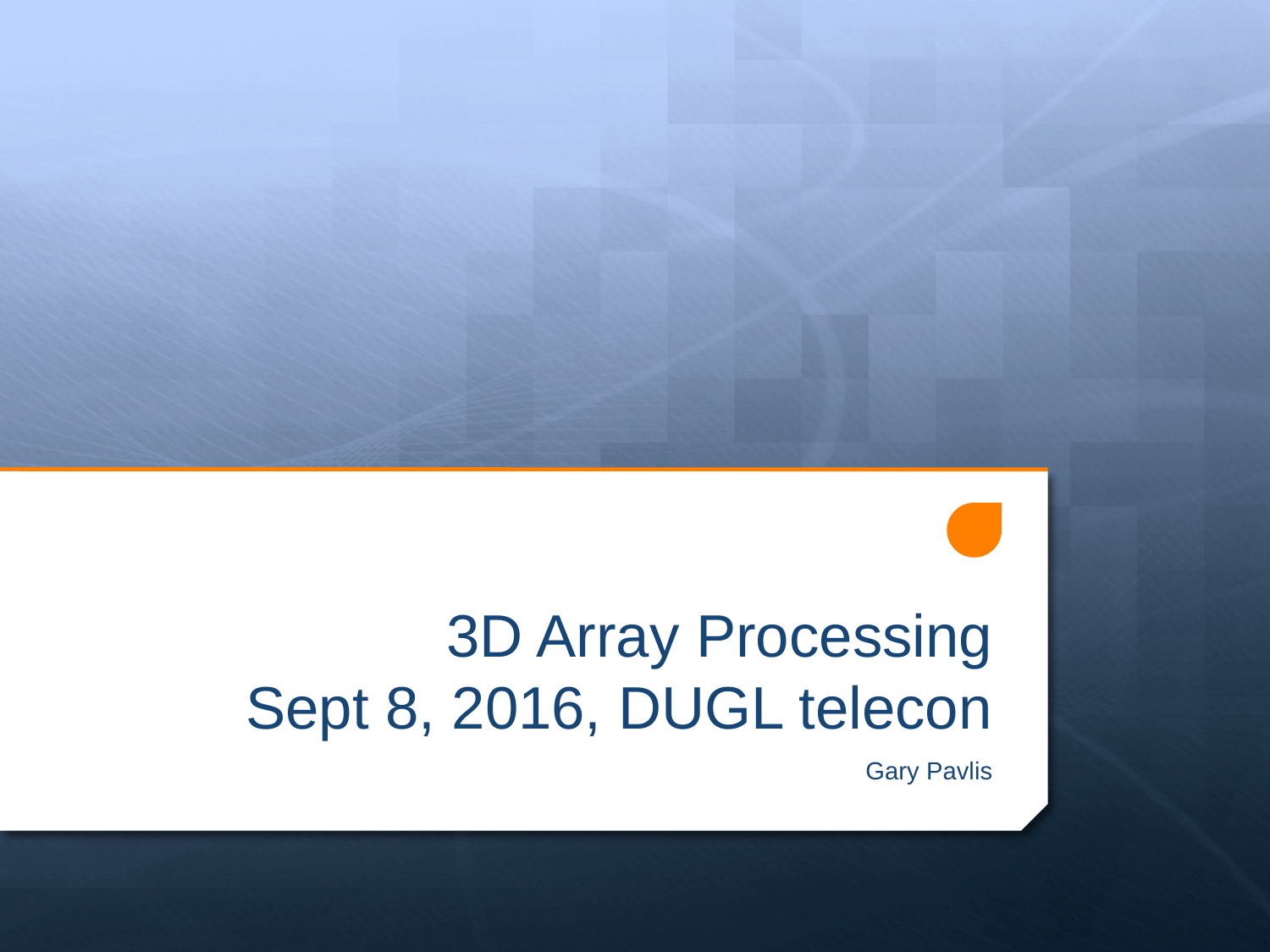

# 3D Array Processing Sept 8, 2016, DUGL telecon
Gary Pavlis